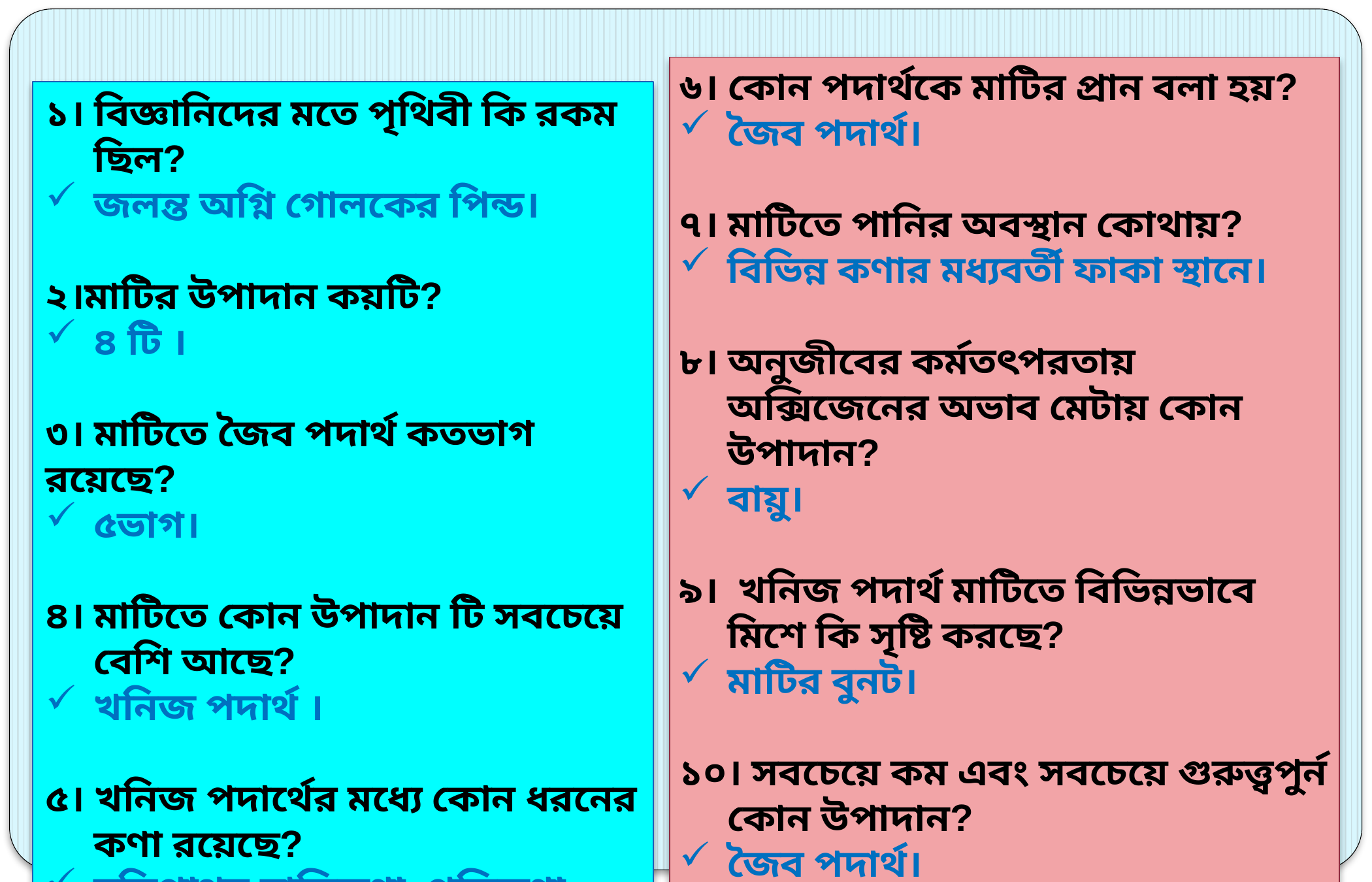

৬। কোন পদার্থকে মাটির প্রান বলা হয়?
জৈব পদার্থ।

৭। মাটিতে পানির অবস্থান কোথায়?
বিভিন্ন কণার মধ্যবর্তী ফাকা স্থানে।

৮। অনুজীবের কর্মতৎপরতায়  অক্সিজেনের অভাব মেটায় কোন উপাদান?
বায়ু।

৯।  খনিজ পদার্থ মাটিতে বিভিন্নভাবে মিশে কি সৃষ্টি করছে?
মাটির বুনট।

১০। সবচেয়ে কম এবং সবচেয়ে গুরুত্ত্বপুর্ন কোন উপাদান?
জৈব পদার্থ।

১। বিজ্ঞানিদের মতে পৃথিবী কি রকম ছিল?
জলন্ত অগ্নি গোলকের পিন্ড।

২।মাটির উপাদান কয়টি?
৪ টি ।

৩। মাটিতে জৈব পদার্থ কতভাগ রয়েছে?
৫ভাগ।

৪। মাটিতে কোন উপাদান টি সবচেয়ে বেশি আছে?
খনিজ পদার্থ ।

৫। খনিজ পদার্থের মধ্যে কোন ধরনের কণা রয়েছে?
নুড়িপাথর,বালিকণা, পলিকণা এবং কদর্মকণা।